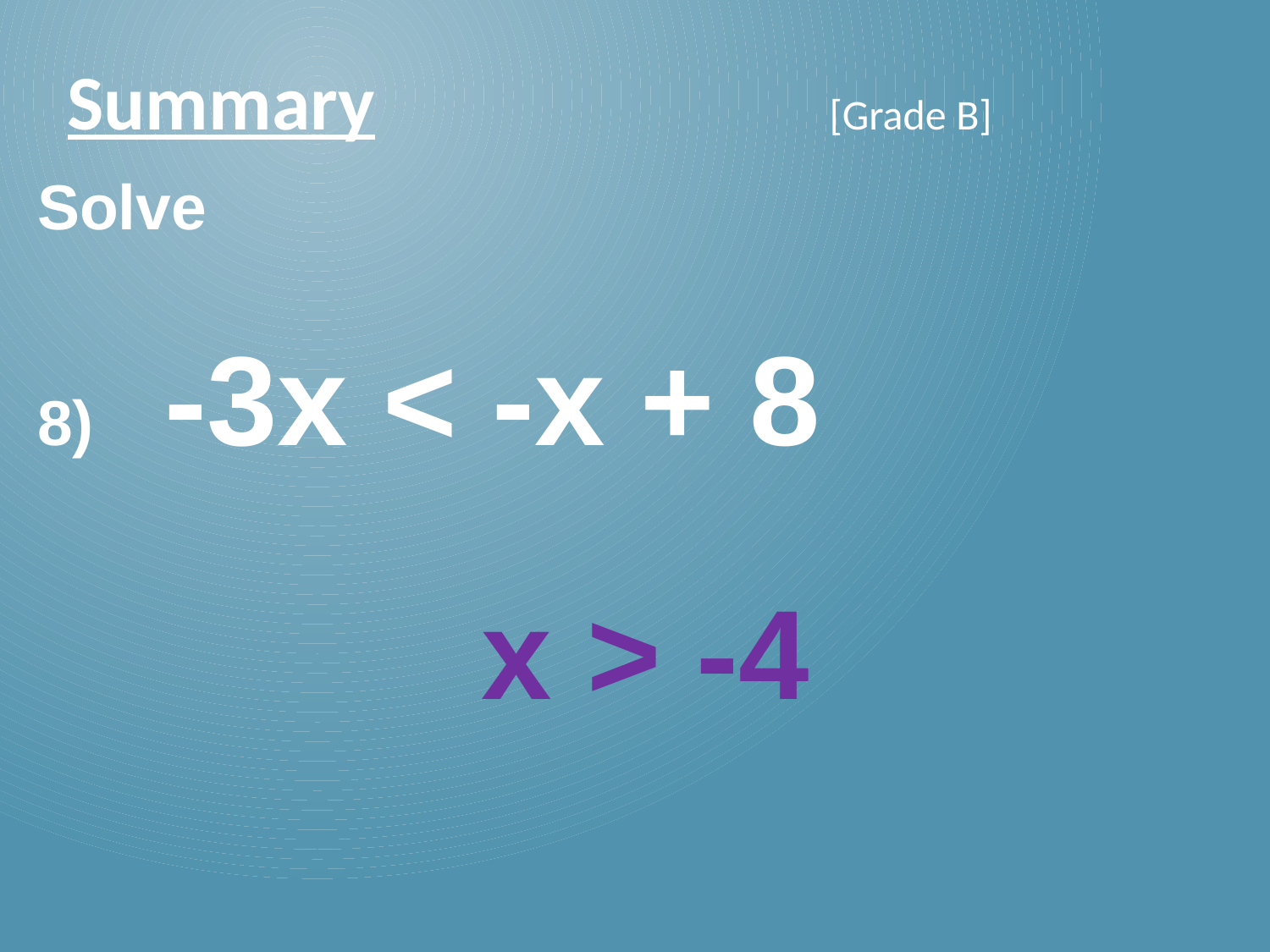

Summary				[Grade B]
Solve

8)	-3x < -x + 8
x > -4